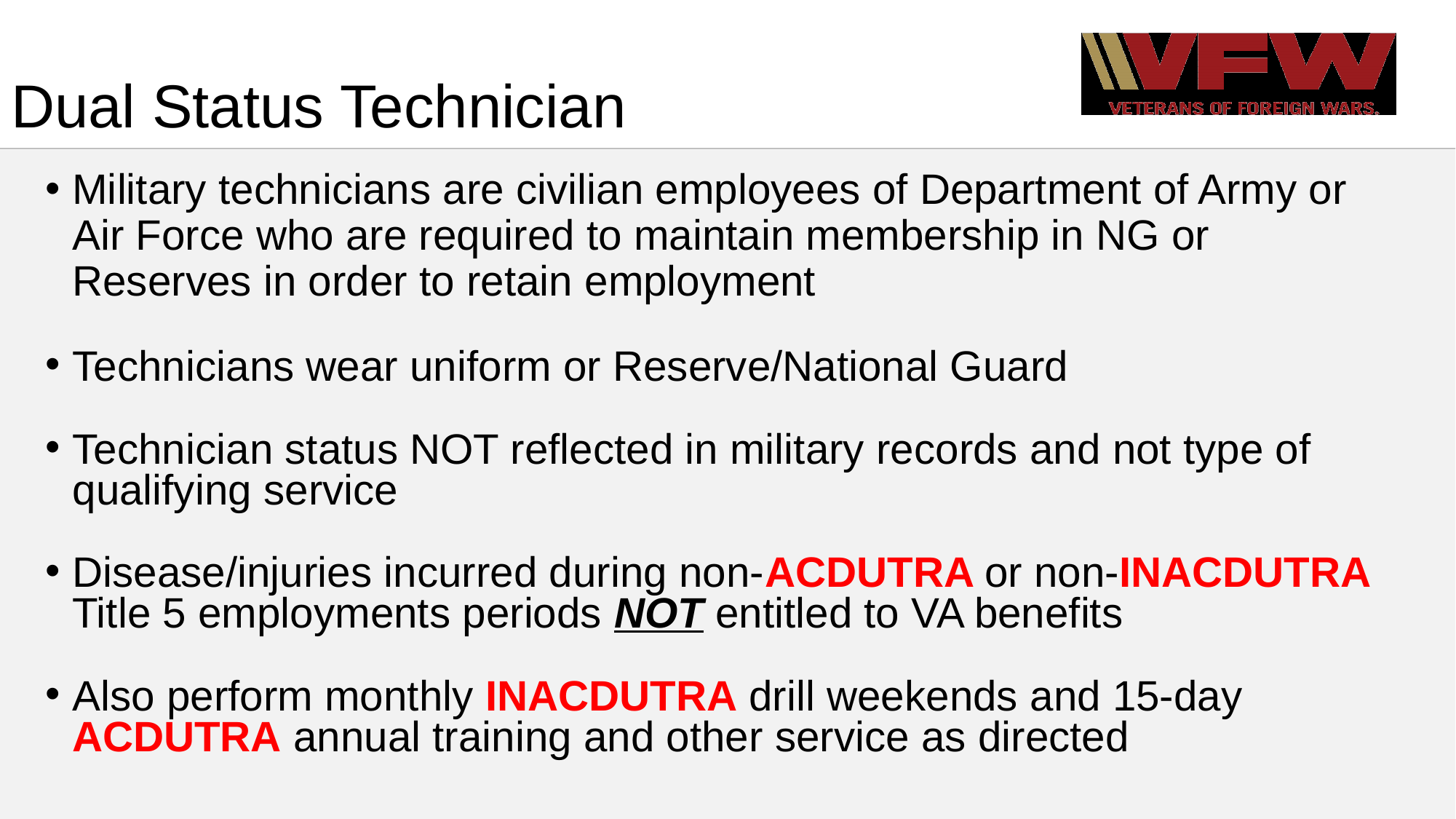

# Dual Status Technician
Military technicians are civilian employees of Department of Army or Air Force who are required to maintain membership in NG or Reserves in order to retain employment

Technicians wear uniform or Reserve/National Guard

Technician status NOT reflected in military records and not type of qualifying service

Disease/injuries incurred during non-ACDUTRA or non-INACDUTRA Title 5 employments periods NOT entitled to VA benefits

Also perform monthly INACDUTRA drill weekends and 15-day ACDUTRA annual training and other service as directed